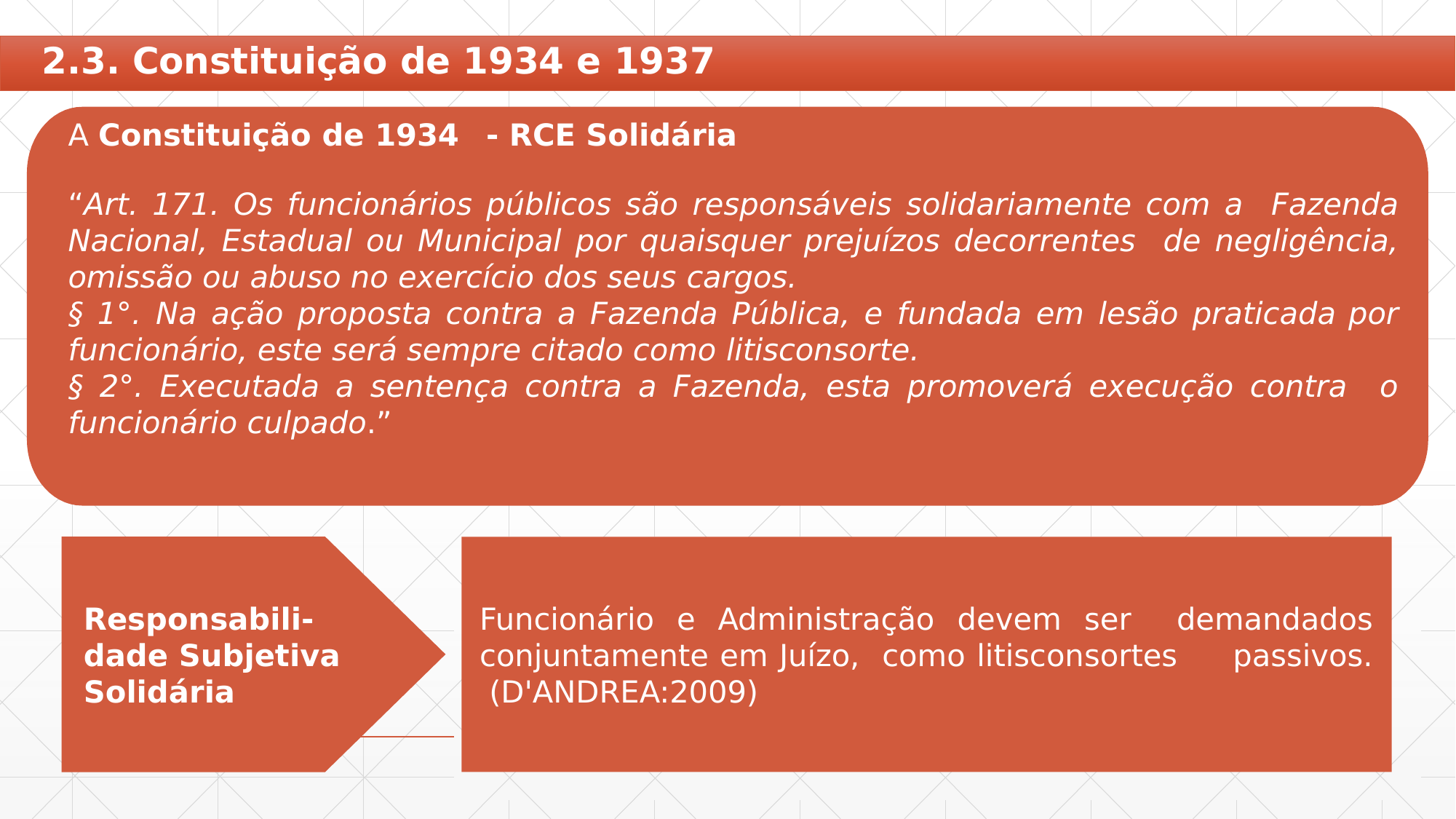

2.3. Constituição de 1934 e 1937

A Constituição de 1934	- RCE Solidária

“Art. 171. Os funcionários públicos são responsáveis solidariamente com a  Fazenda Nacional, Estadual ou Municipal por quaisquer prejuízos decorrentes  de negligência, omissão ou abuso no exercício dos seus cargos.
§ 1°. Na ação proposta contra a Fazenda Pública, e fundada em lesão praticada por funcionário, este será sempre citado como litisconsorte.
§ 2°. Executada a sentença contra a Fazenda, esta promoverá execução contra  o funcionário culpado.”

Responsabili-
dade Subjetiva Solidária
Funcionário e Administração devem ser  demandados conjuntamente em Juízo,  como litisconsortes	passivos.  (D'ANDREA:2009)